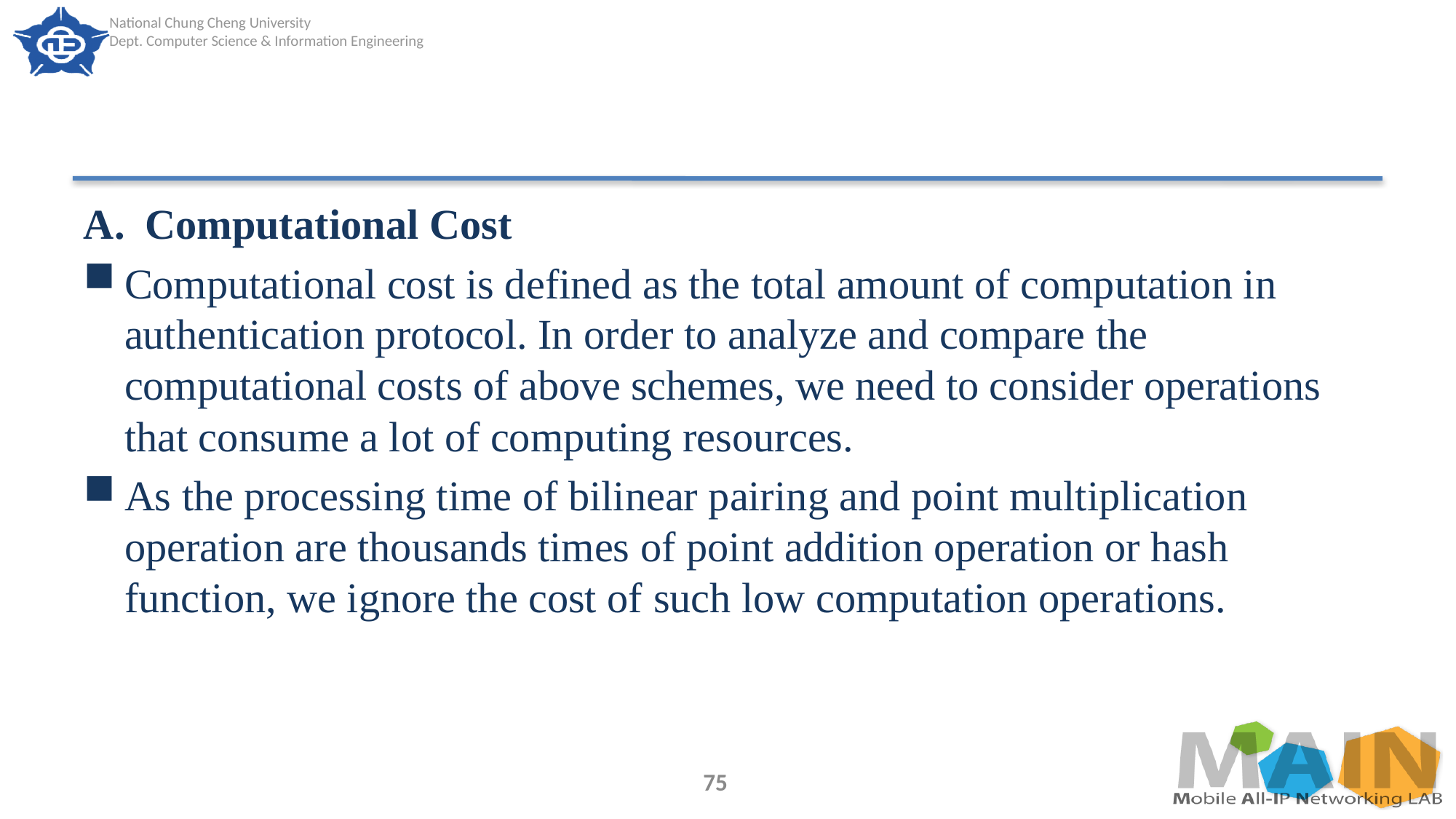

#
Computational Cost
Computational cost is defined as the total amount of computation in authentication protocol. In order to analyze and compare the computational costs of above schemes, we need to consider operations that consume a lot of computing resources.
As the processing time of bilinear pairing and point multiplication operation are thousands times of point addition operation or hash function, we ignore the cost of such low computation operations.
75